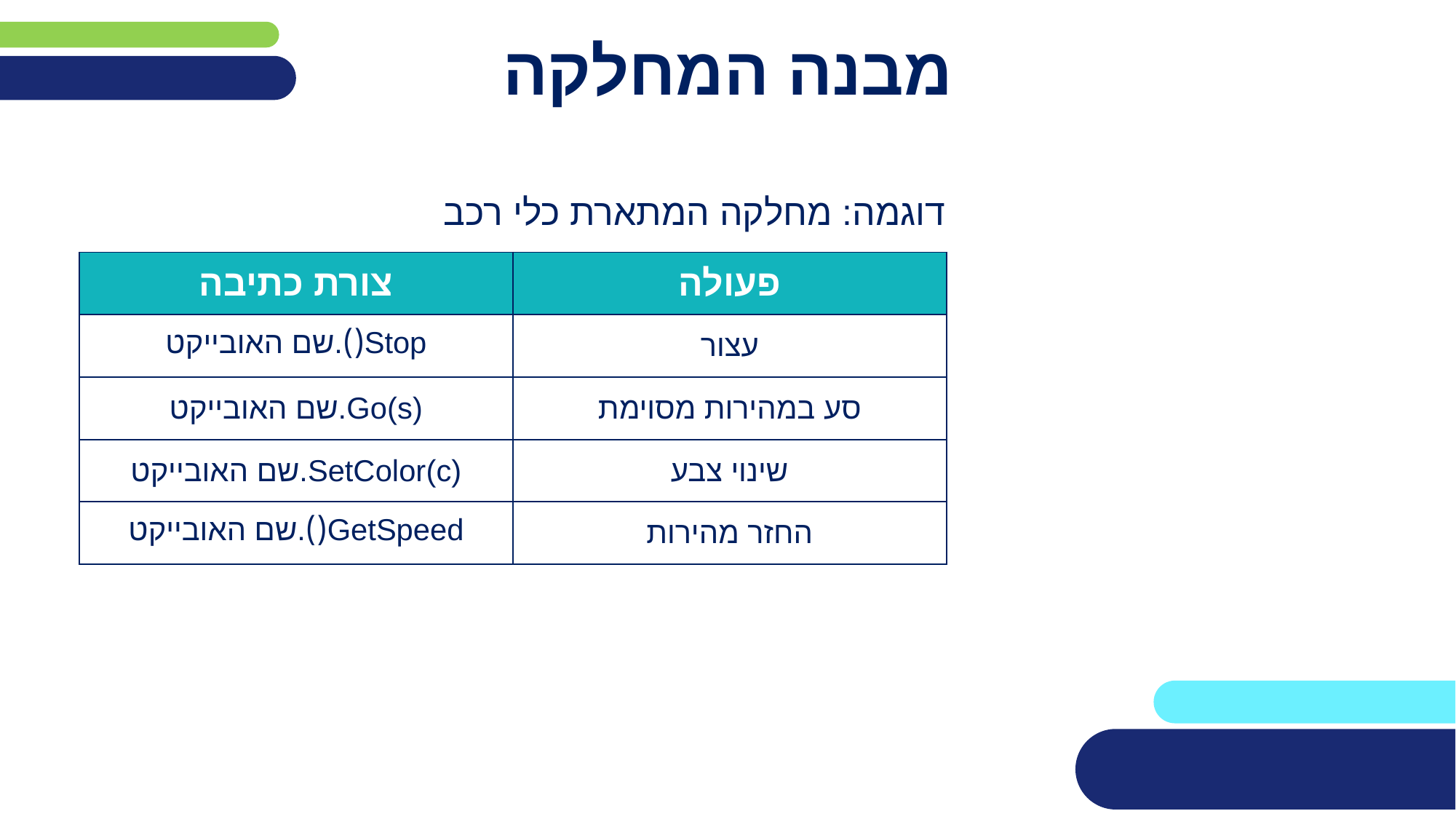

# מבנה המחלקה
דוגמה: מחלקה המתארת כלי רכב
| צורת כתיבה | פעולה |
| --- | --- |
| Stop().שם האובייקט | עצור |
| Go(s).שם האובייקט | סע במהירות מסוימת |
| SetColor(c).שם האובייקט | שינוי צבע |
| GetSpeed().שם האובייקט | החזר מהירות |